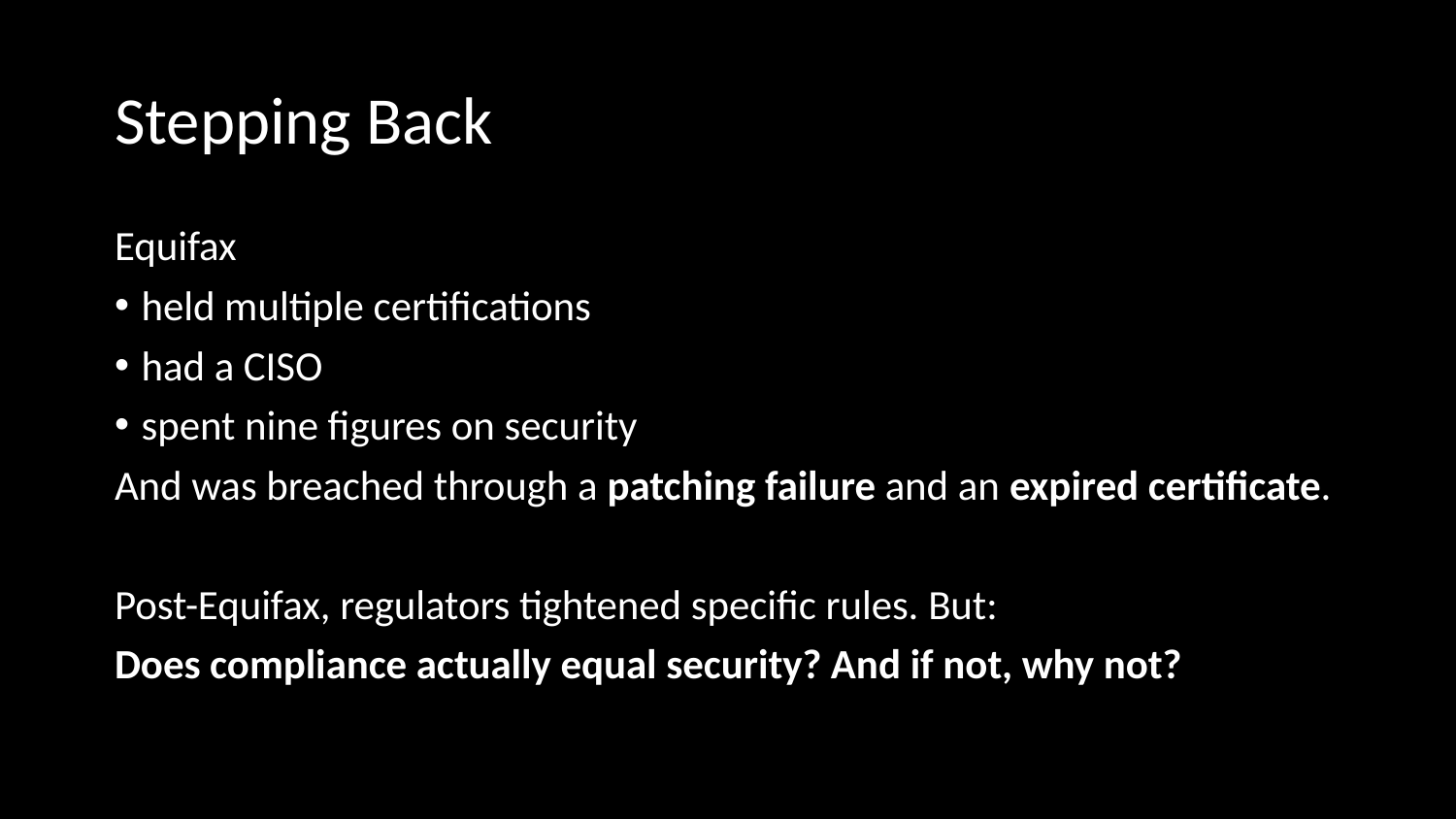

# Stepping Back
Equifax
held multiple certifications
had a CISO
spent nine figures on security
And was breached through a patching failure and an expired certificate.

Post-Equifax, regulators tightened specific rules. But:
Does compliance actually equal security? And if not, why not?